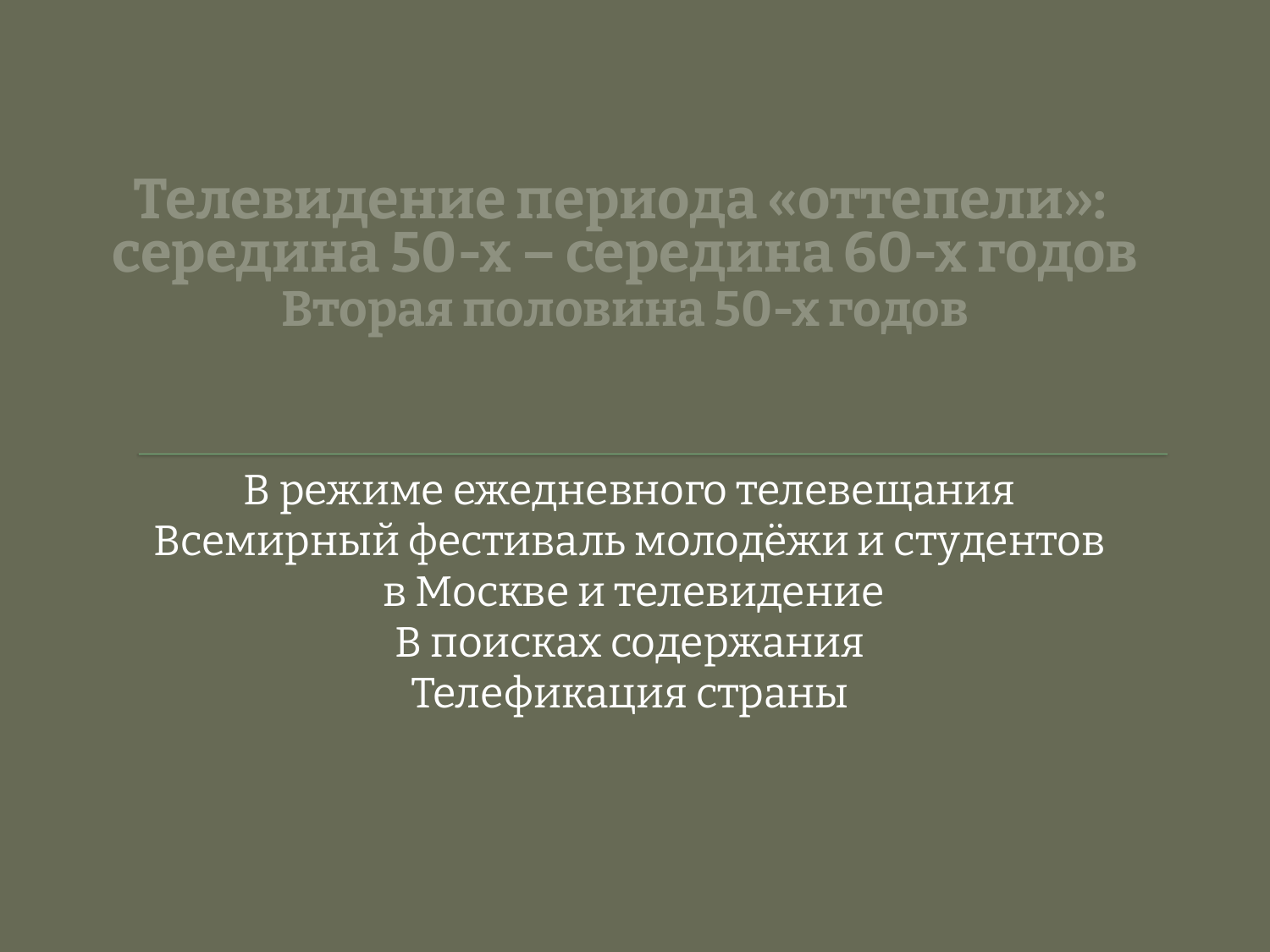

# Телевидение периода «оттепели»: середина 50-х – середина 60-х годов Вторая половина 50-х годов
В режиме ежедневного телевещания
Всемирный фестиваль молодёжи и студентов
 в Москве и телевидение
В поисках содержания
Телефикация страны